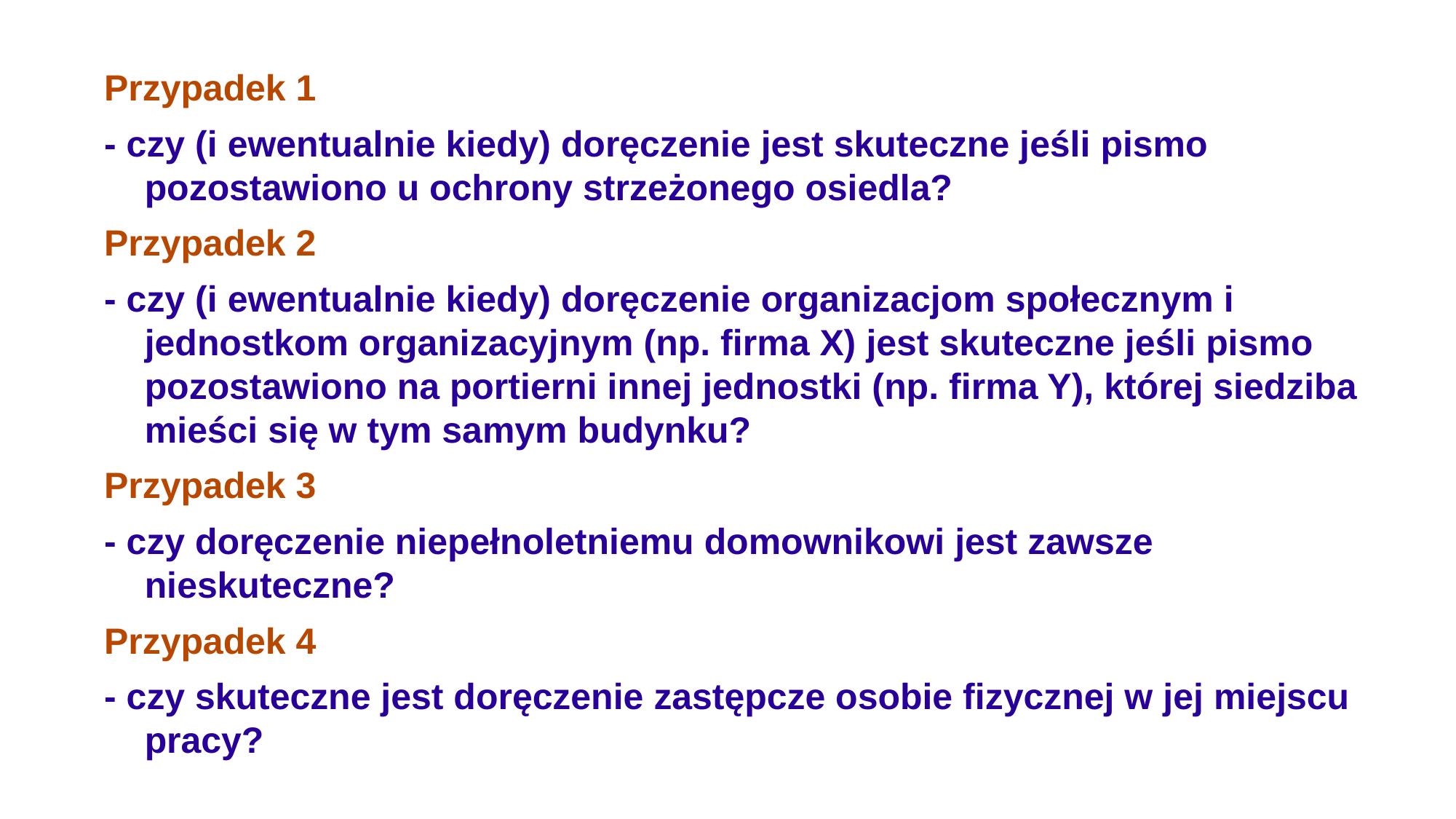

# Przypadek 1
- czy (i ewentualnie kiedy) doręczenie jest skuteczne jeśli pismo pozostawiono u ochrony strzeżonego osiedla?
Przypadek 2
- czy (i ewentualnie kiedy) doręczenie organizacjom społecznym i jednostkom organizacyjnym (np. firma X) jest skuteczne jeśli pismo pozostawiono na portierni innej jednostki (np. firma Y), której siedziba mieści się w tym samym budynku?
Przypadek 3
- czy doręczenie niepełnoletniemu domownikowi jest zawsze nieskuteczne?
Przypadek 4
- czy skuteczne jest doręczenie zastępcze osobie fizycznej w jej miejscu pracy?